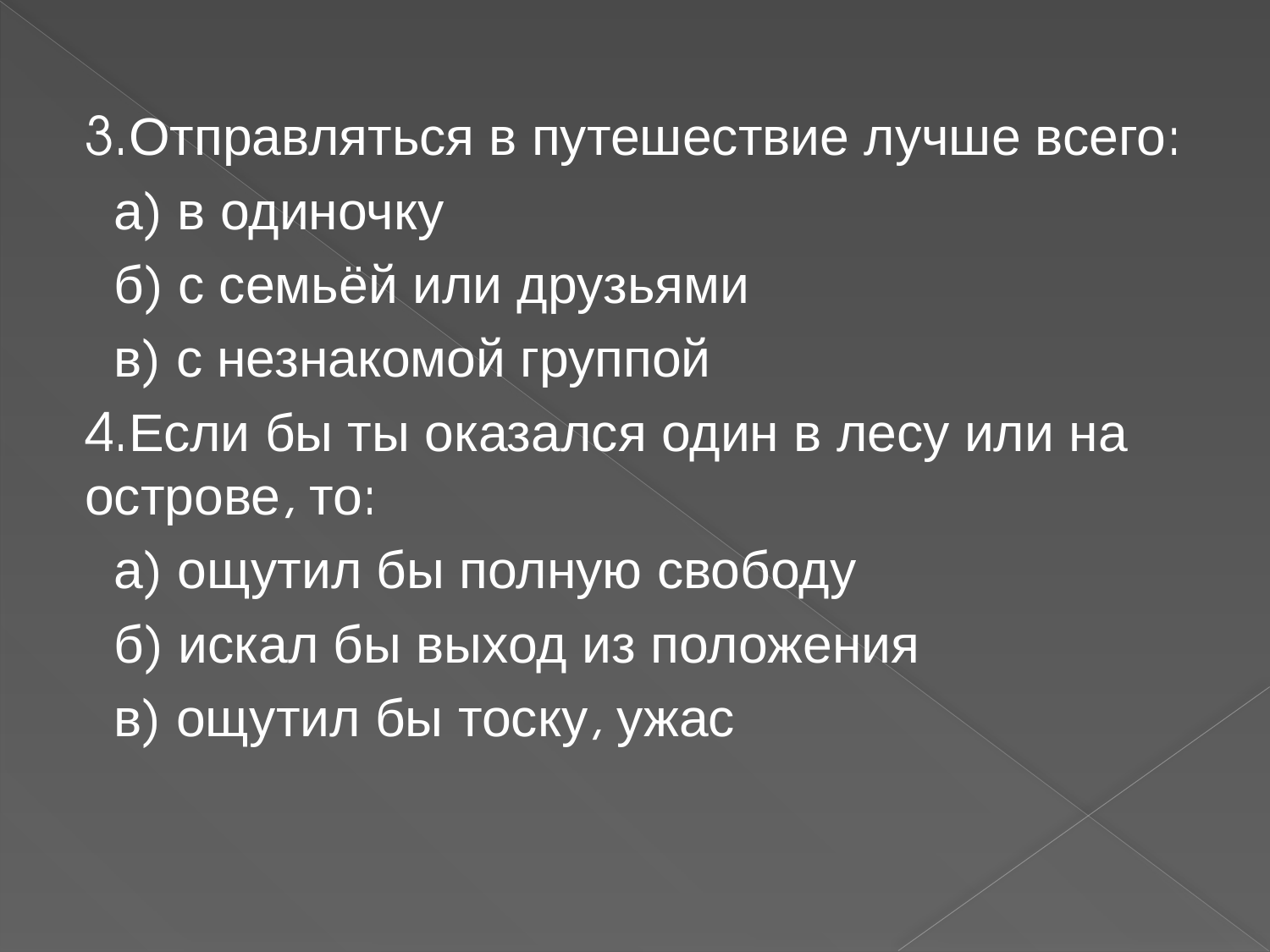

#
3.Отправляться в путешествие лучше всего:
  а) в одиночку
  б) с семьёй или друзьями
  в) с незнакомой группой
4.Если бы ты оказался один в лесу или на острове, то:
  а) ощутил бы полную свободу
  б) искал бы выход из положения
  в) ощутил бы тоску, ужас